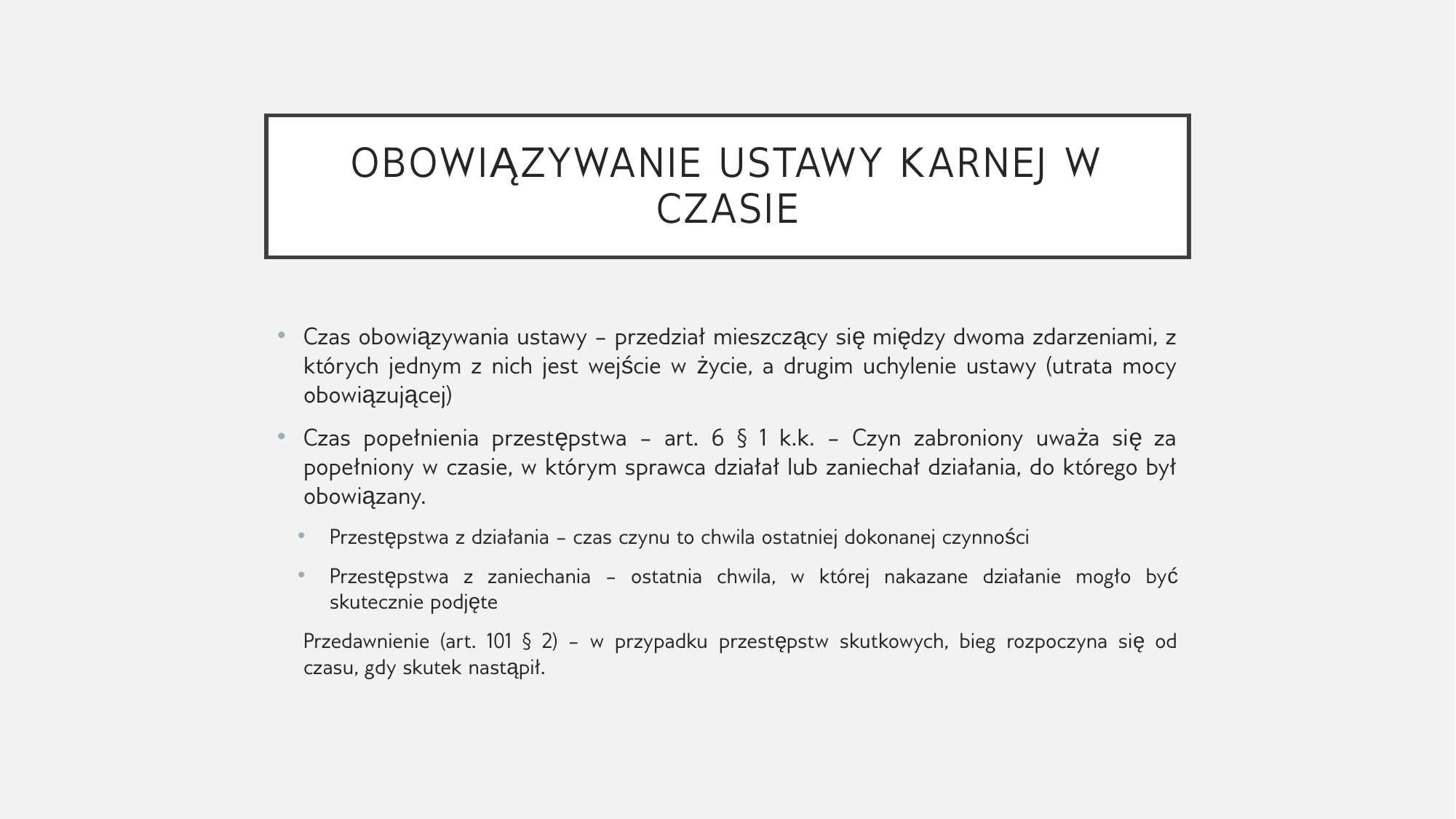

# Obowiązywanie ustawy karnej w czasie
Czas obowiązywania ustawy – przedział mieszczący się między dwoma zdarzeniami, z których jednym z nich jest wejście w życie, a drugim uchylenie ustawy (utrata mocy obowiązującej)
Czas popełnienia przestępstwa – art. 6 § 1 k.k. – Czyn zabroniony uważa się za popełniony w czasie, w którym sprawca działał lub zaniechał działania, do którego był obowiązany.
Przestępstwa z działania – czas czynu to chwila ostatniej dokonanej czynności
Przestępstwa z zaniechania – ostatnia chwila, w której nakazane działanie mogło być skutecznie podjęte
Przedawnienie (art. 101 § 2) – w przypadku przestępstw skutkowych, bieg rozpoczyna się od czasu, gdy skutek nastąpił.